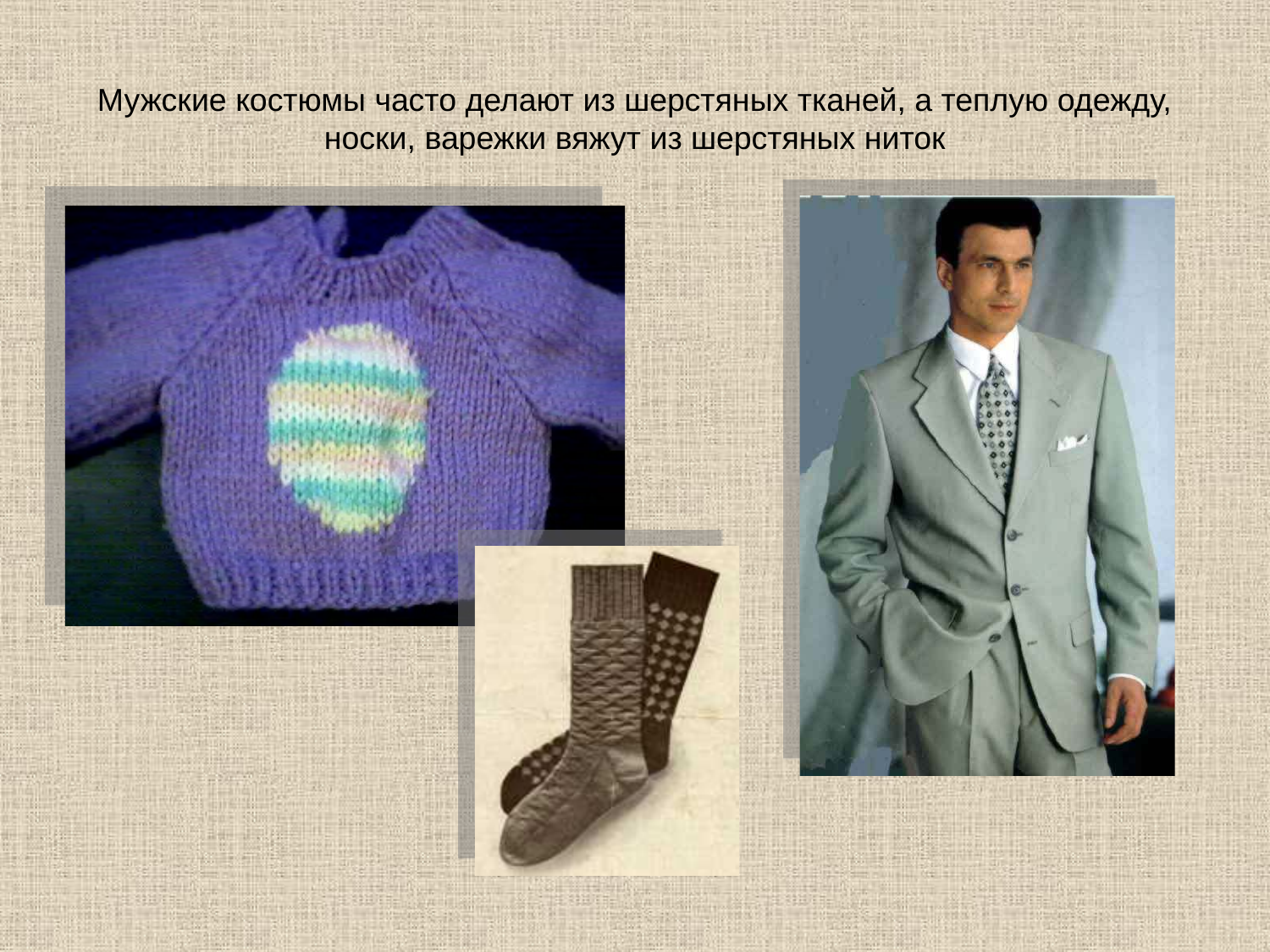

# Мужские костюмы часто делают из шерстяных тканей, а теплую одежду, носки, варежки вяжут из шерстяных ниток